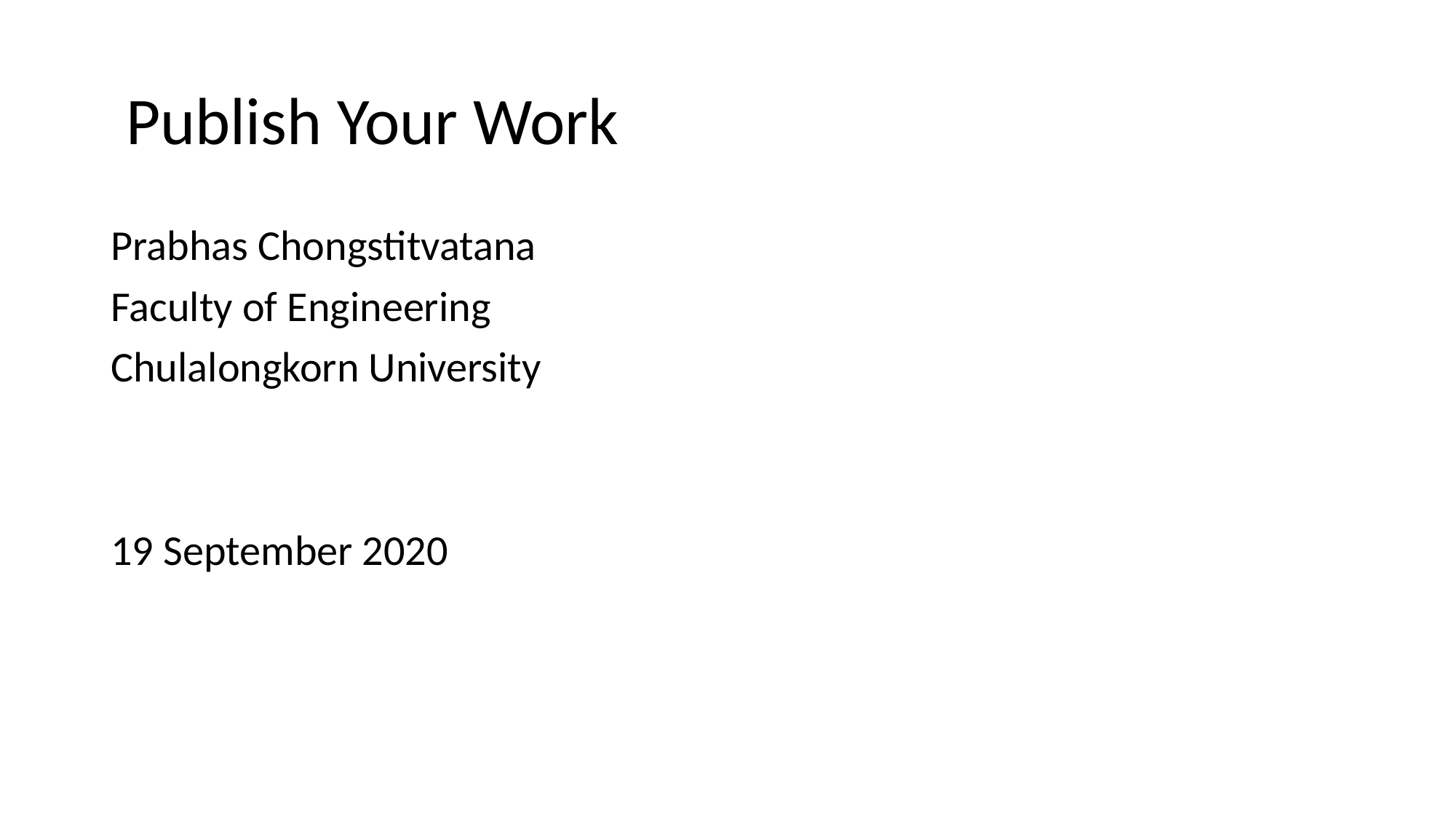

# Publish Your Work
Prabhas Chongstitvatana
Faculty of Engineering
Chulalongkorn University

19 September 2020